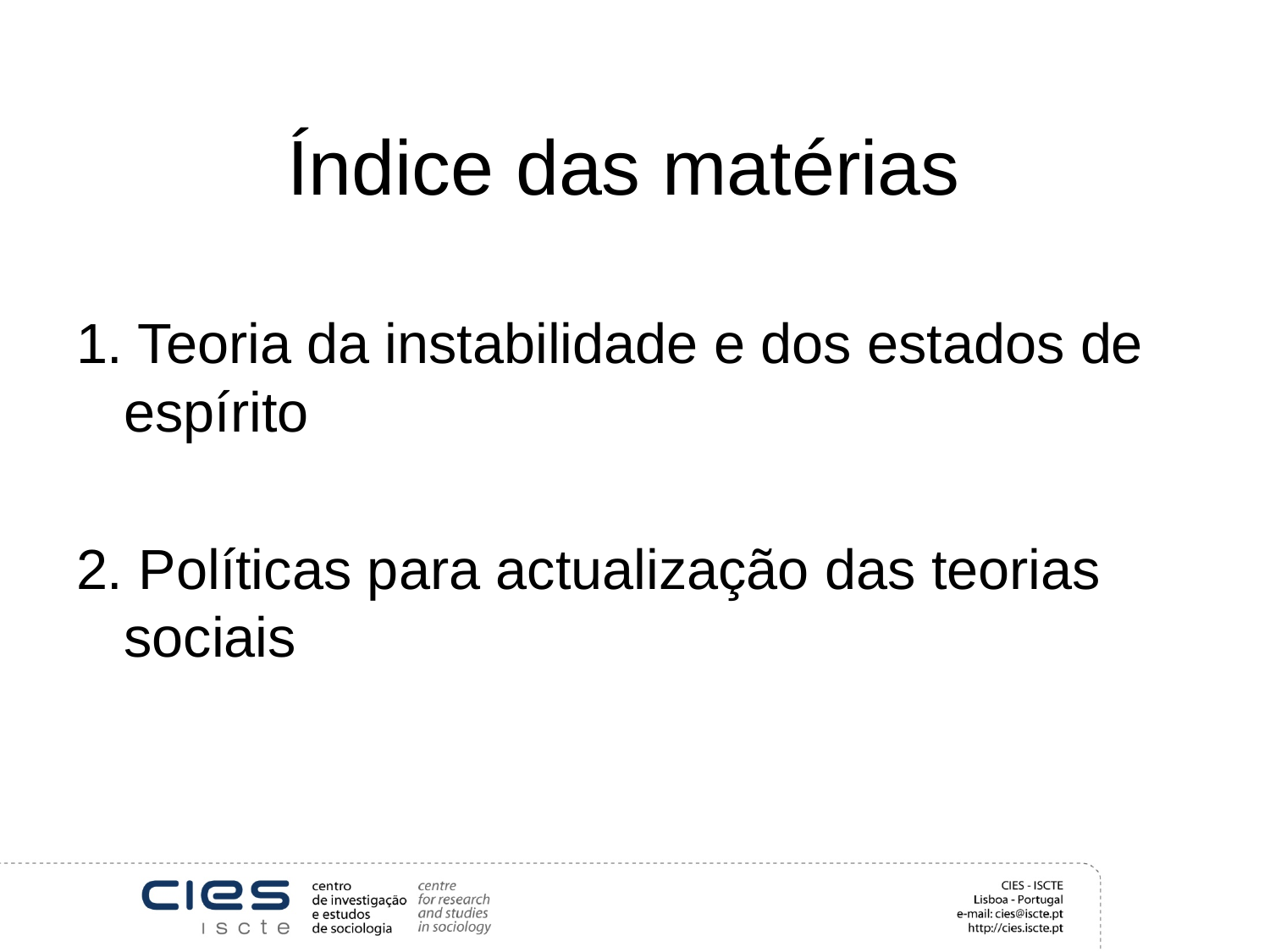

# Índice das matérias

1. Teoria da instabilidade e dos estados de espírito

2. Políticas para actualização das teorias sociais